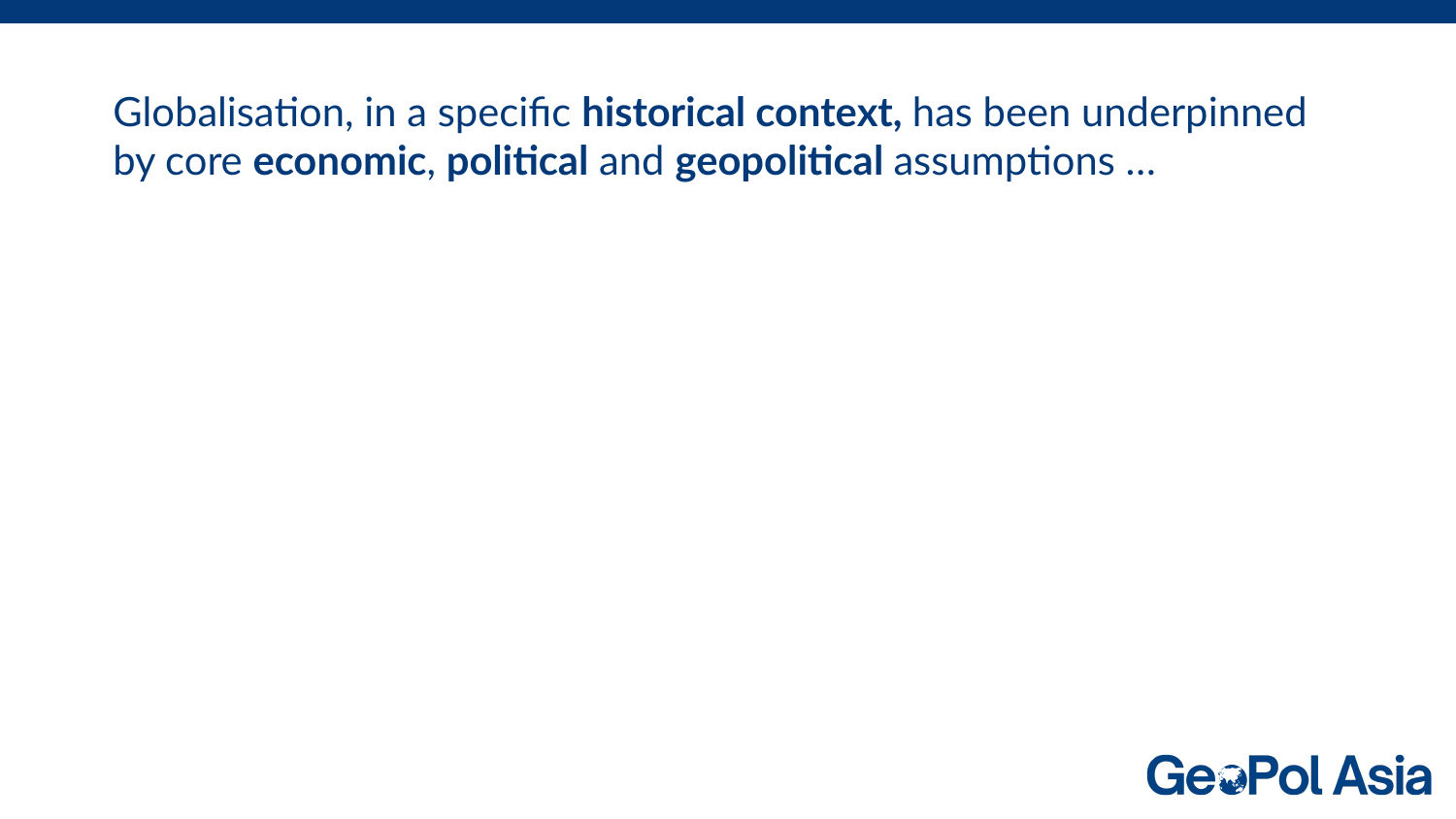

Globalisation, in a specific historical context, has been underpinned by core economic, political and geopolitical assumptions …